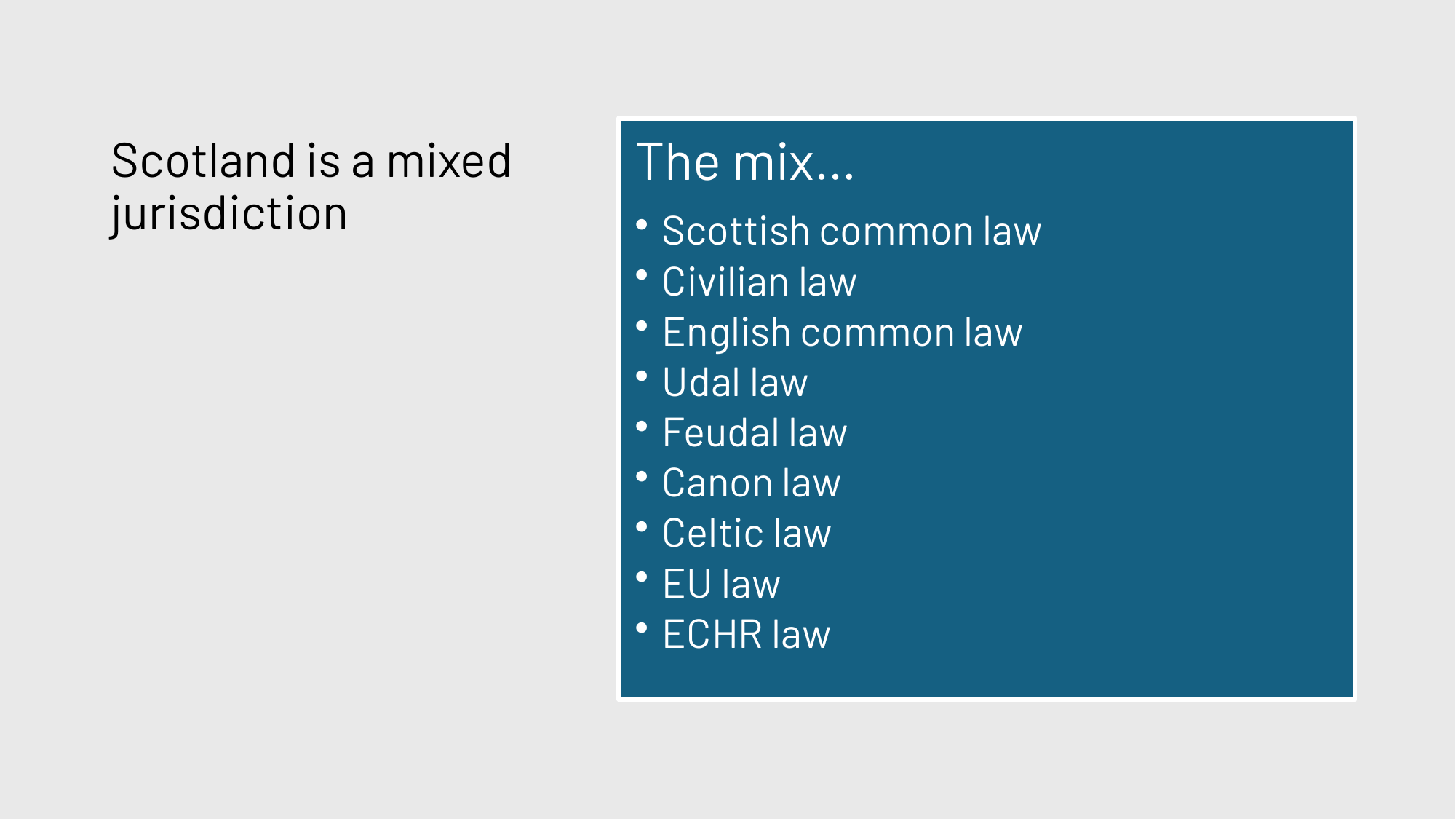

# Scotland is a mixed jurisdiction
The mix…
Scottish common law
Civilian law
English common law
Udal law
Feudal law
Canon law
Celtic law
EU law
ECHR law